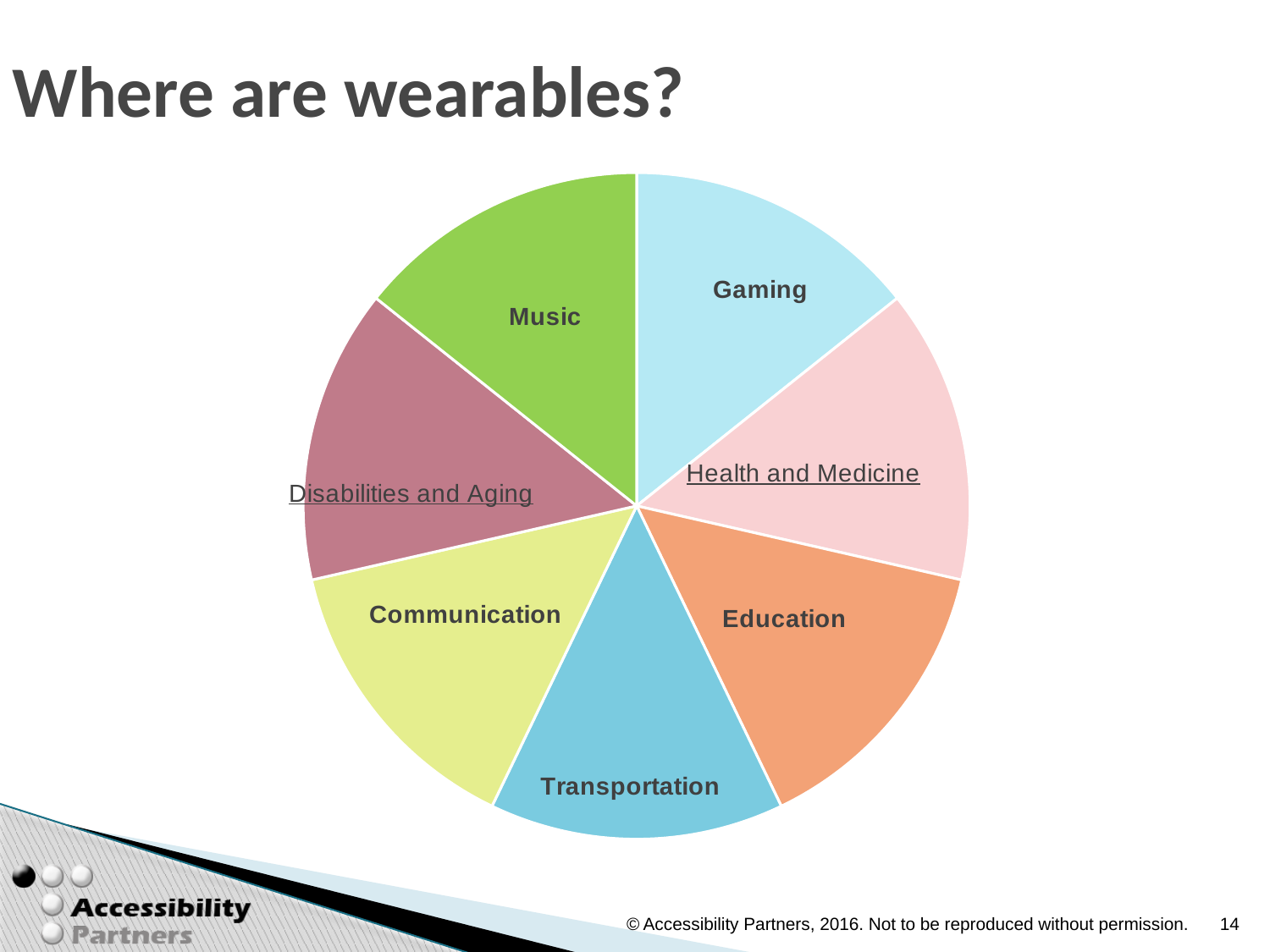

# Where are wearables?

### Chart

| Category | Where are Wearables? |
|---|---|
| Disabilities and Aging | 0.142857 |
| Health and Medicine | 0.142857 |
| Education | 0.142857 |
| Transportation | 0.142857 |
| Communication | 0.142857 |
| Gaming | 0.142857 |
| Music | 0.142857 |
© Accessibility Partners, 2016. Not to be reproduced without permission.
14